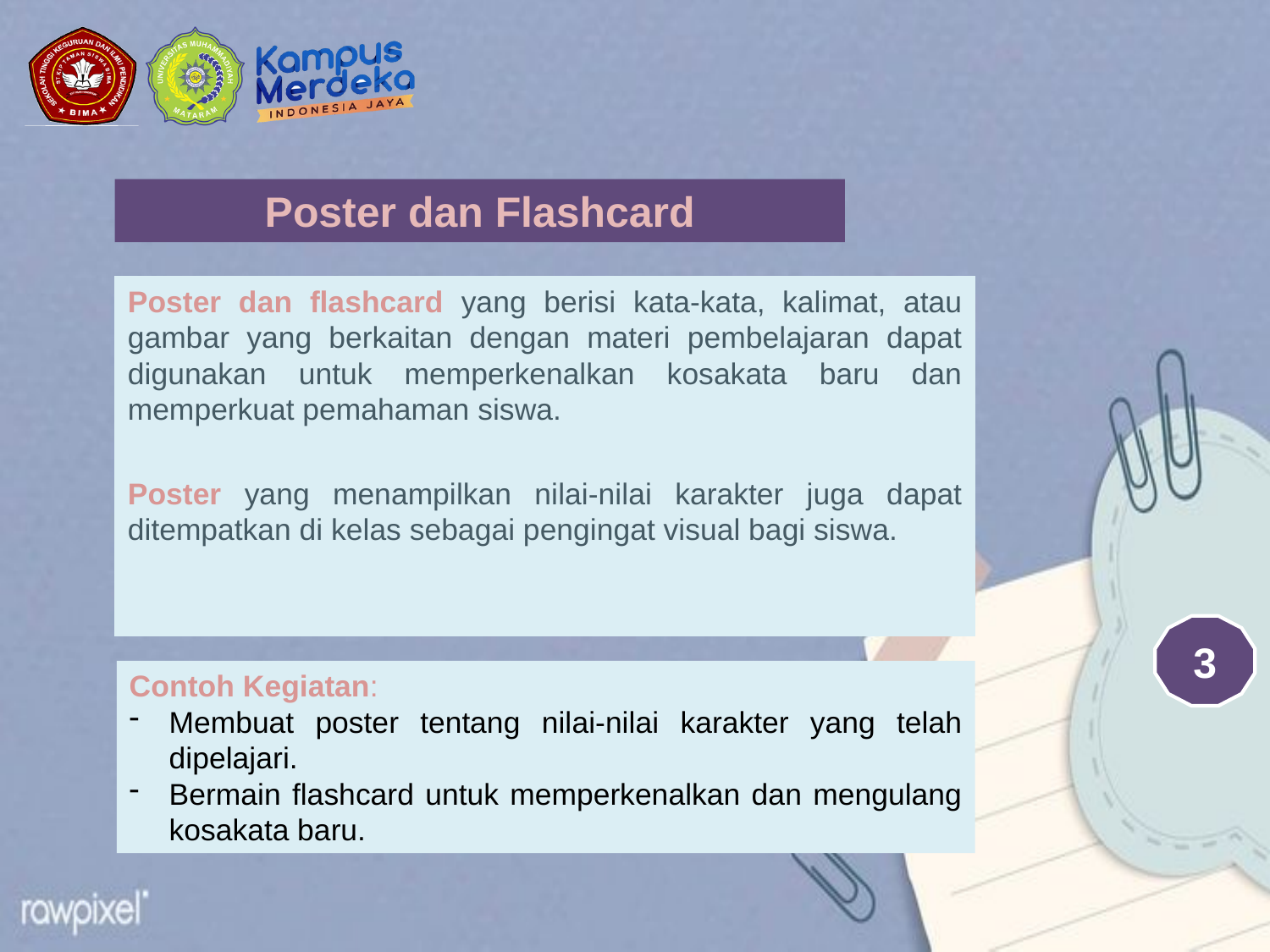

Poster dan Flashcard
Poster dan flashcard yang berisi kata-kata, kalimat, atau gambar yang berkaitan dengan materi pembelajaran dapat digunakan untuk memperkenalkan kosakata baru dan memperkuat pemahaman siswa.

Poster yang menampilkan nilai-nilai karakter juga dapat ditempatkan di kelas sebagai pengingat visual bagi siswa.
3
Contoh Kegiatan:
Membuat poster tentang nilai-nilai karakter yang telah dipelajari.
Bermain flashcard untuk memperkenalkan dan mengulang kosakata baru.